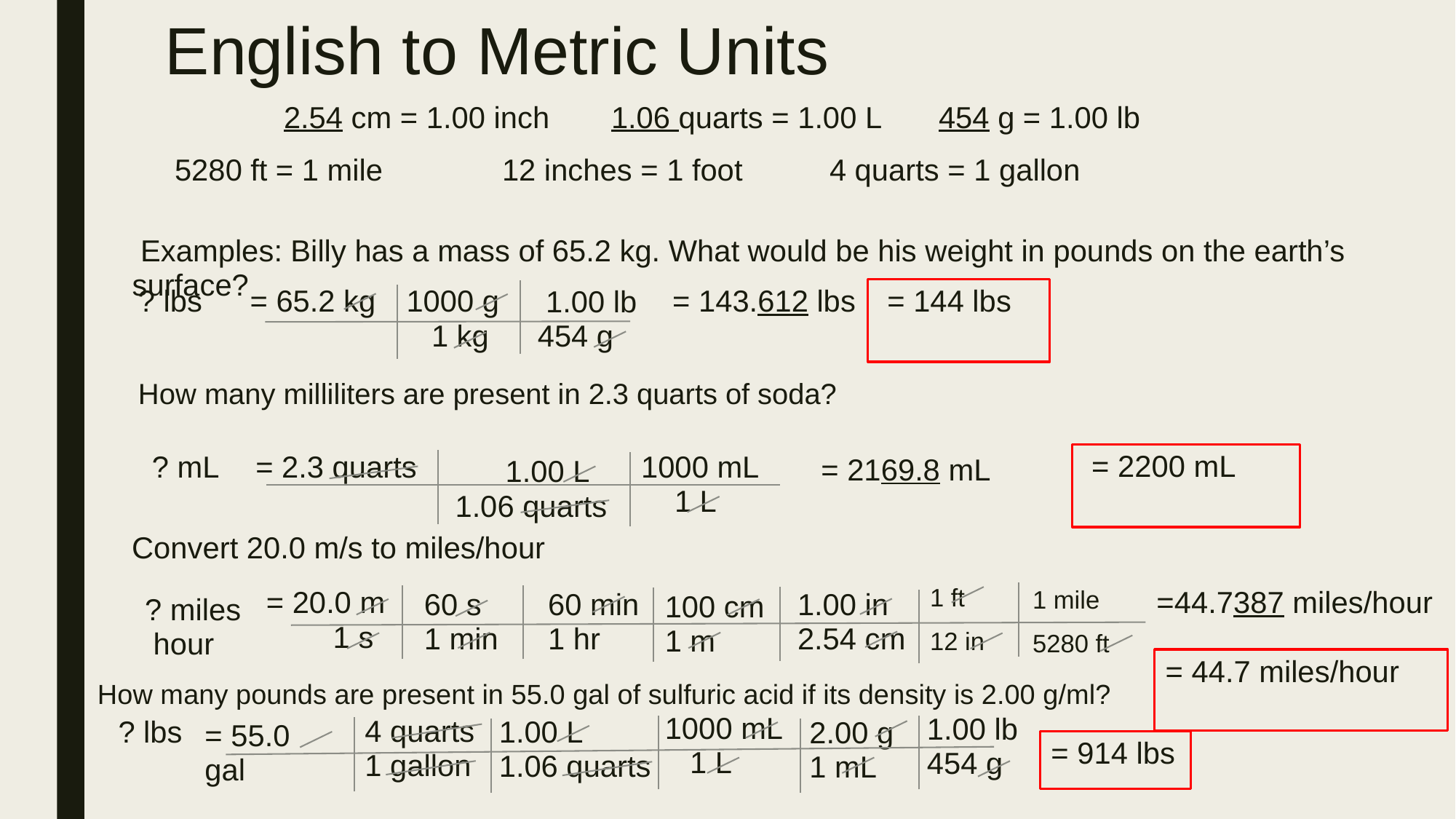

# English to Metric Units
 	2.54 cm = 1.00 inch	1.06 quarts = 1.00 L	454 g = 1.00 lb
5280 ft = 1 mile		12 inches = 1 foot	4 quarts = 1 gallon
 Examples: Billy has a mass of 65.2 kg. What would be his weight in pounds on the earth’s surface?
 = 144 lbs
 = 143.612 lbs
 1000 g
    1 kg
? lbs
= 65.2 kg
 1.00 lb
454 g
How many milliliters are present in 2.3 quarts of soda?
 = 2200 mL
? mL
= 2.3 quarts
1000 mL
    1 L
 = 2169.8 mL
      1.00 L
1.06 quarts
Convert 20.0 m/s to miles/hour
1 ft
12 in
=44.7387 miles/hour
= 20.0 m
        1 s
1 mile
5280 ft
60 s
1 min
60 min
1 hr
1.00 in
2.54 cm
100 cm
1 m
? miles
 hour
= 44.7 miles/hour
How many pounds are present in 55.0 gal of sulfuric acid if its density is 2.00 g/ml?
1000 mL
   1 L
1.00 lb
454 g
4 quarts
1 gallon
1.00 L
1.06 quarts
? lbs
2.00 g
1 mL
= 55.0 gal
= 914 lbs